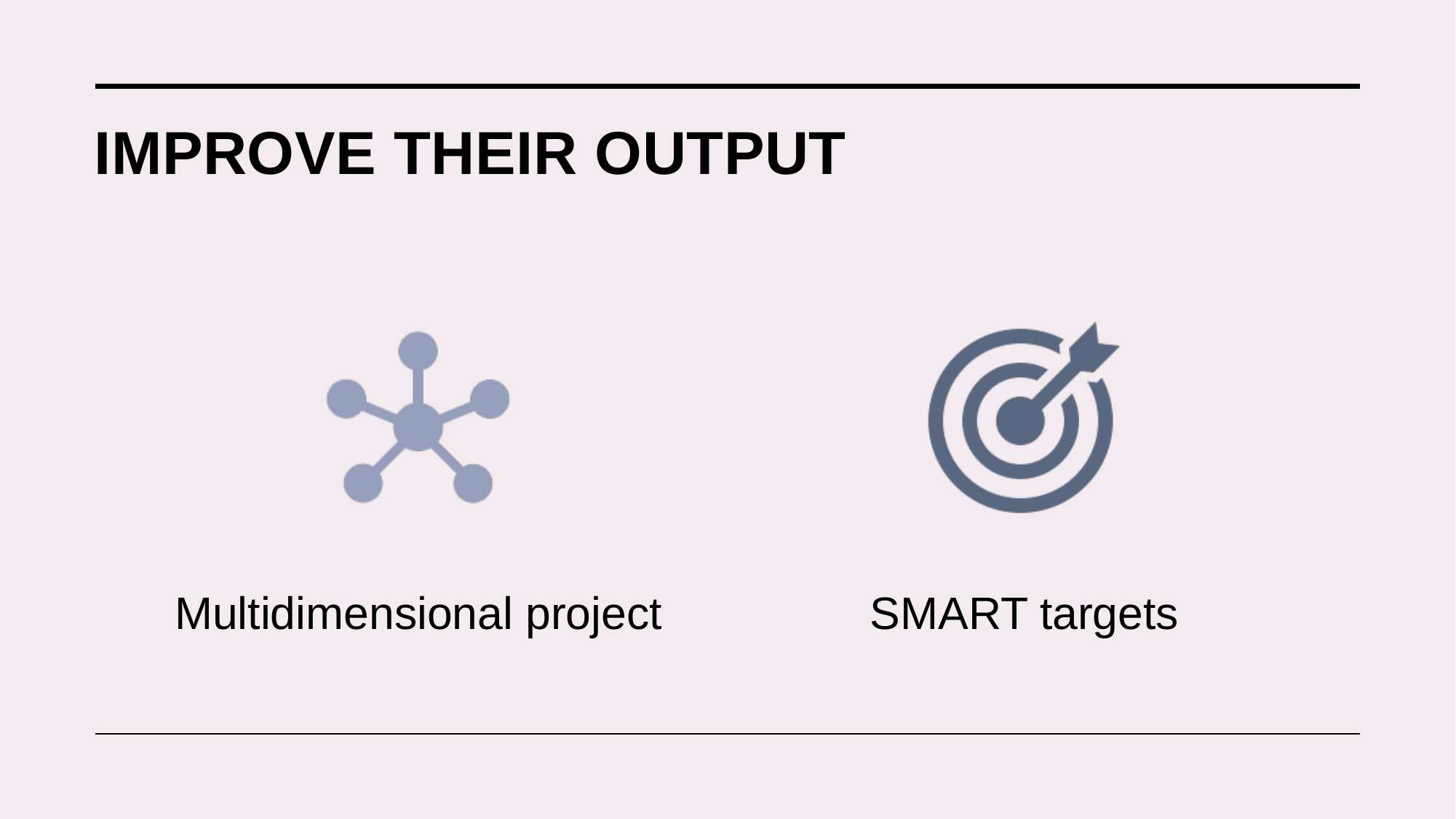

# Improve their output

Multidimensional project
SMART targets